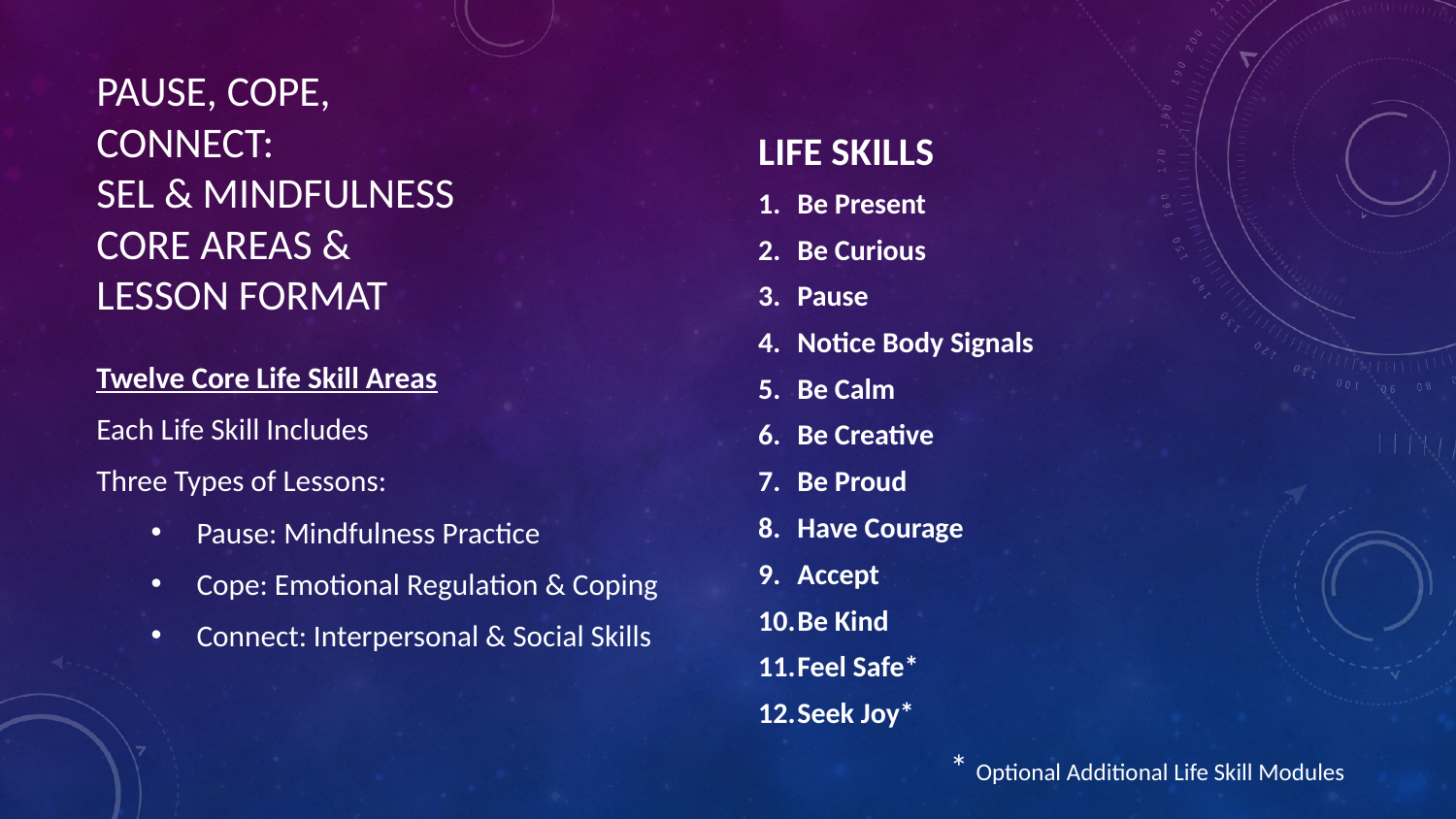

LIFE SKILLS
Be Present
Be Curious
Pause
Notice Body Signals
Be Calm
Be Creative
Be Proud
Have Courage
Accept
Be Kind
Feel Safe*
Seek Joy*

# Pause, Cope, Connect: SEL & Mindfulness Core Areas & Lesson Format
Twelve Core Life Skill Areas
Each Life Skill Includes
Three Types of Lessons:
Pause: Mindfulness Practice
Cope: Emotional Regulation & Coping
Connect: Interpersonal & Social Skills

* Optional Additional Life Skill Modules